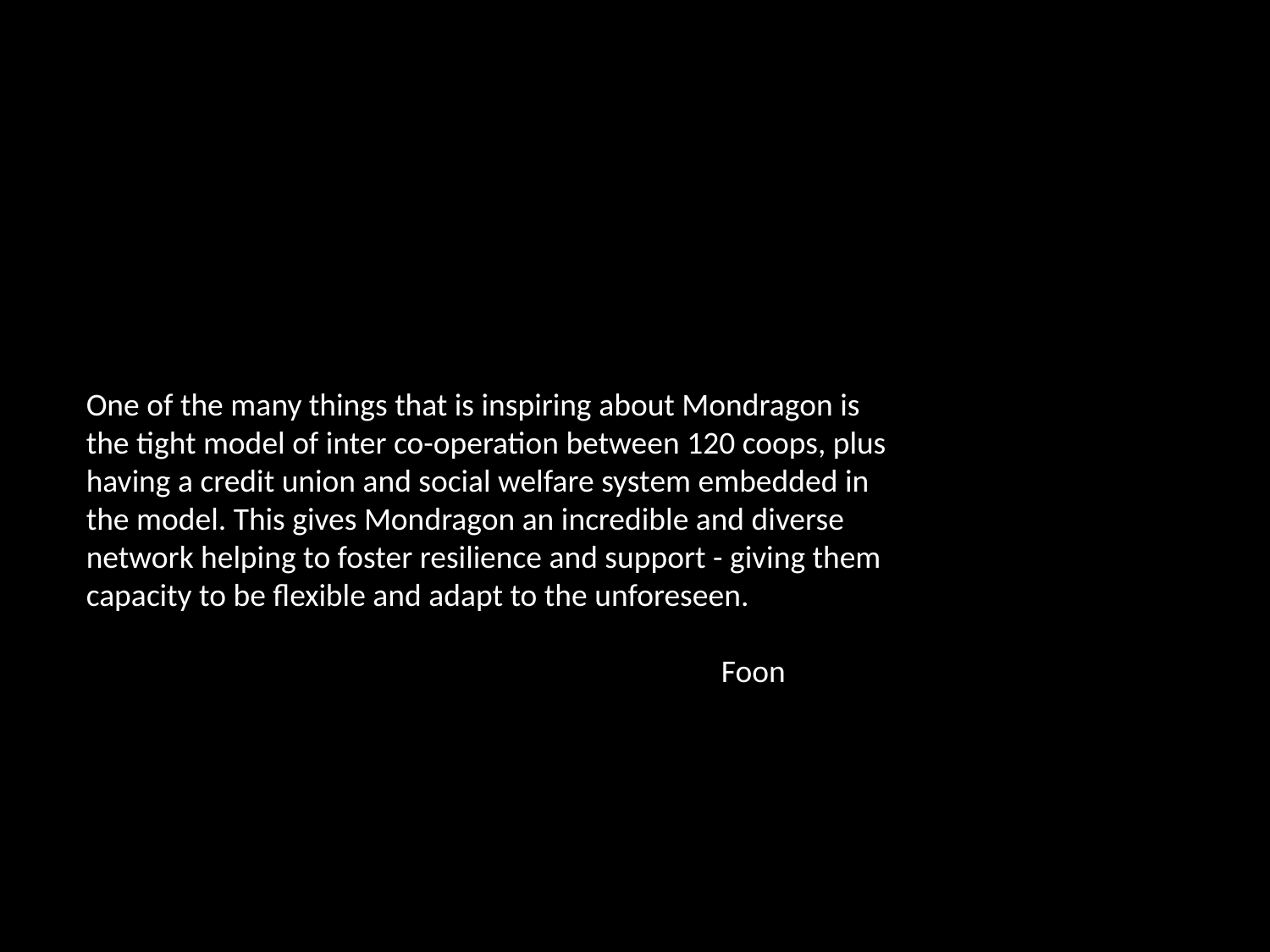

One of the many things that is inspiring about Mondragon is the tight model of inter co-operation between 120 coops, plus having a credit union and social welfare system embedded in the model. This gives Mondragon an incredible and diverse network helping to foster resilience and support - giving them capacity to be flexible and adapt to the unforeseen.

					Foon